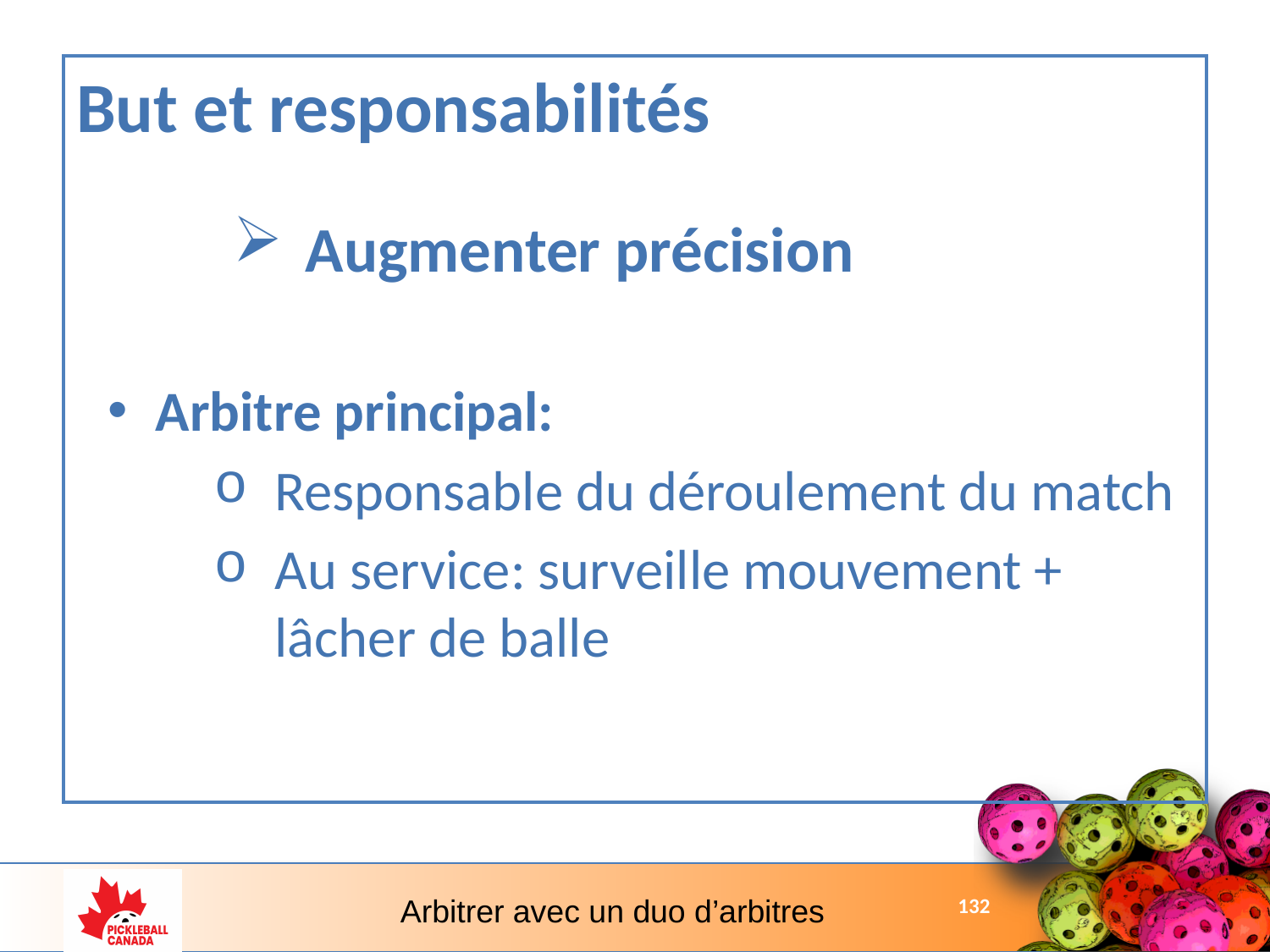

But et responsabilités

Augmenter précision

Arbitre principal:
Responsable du déroulement du match
Au service: surveille mouvement + lâcher de balle